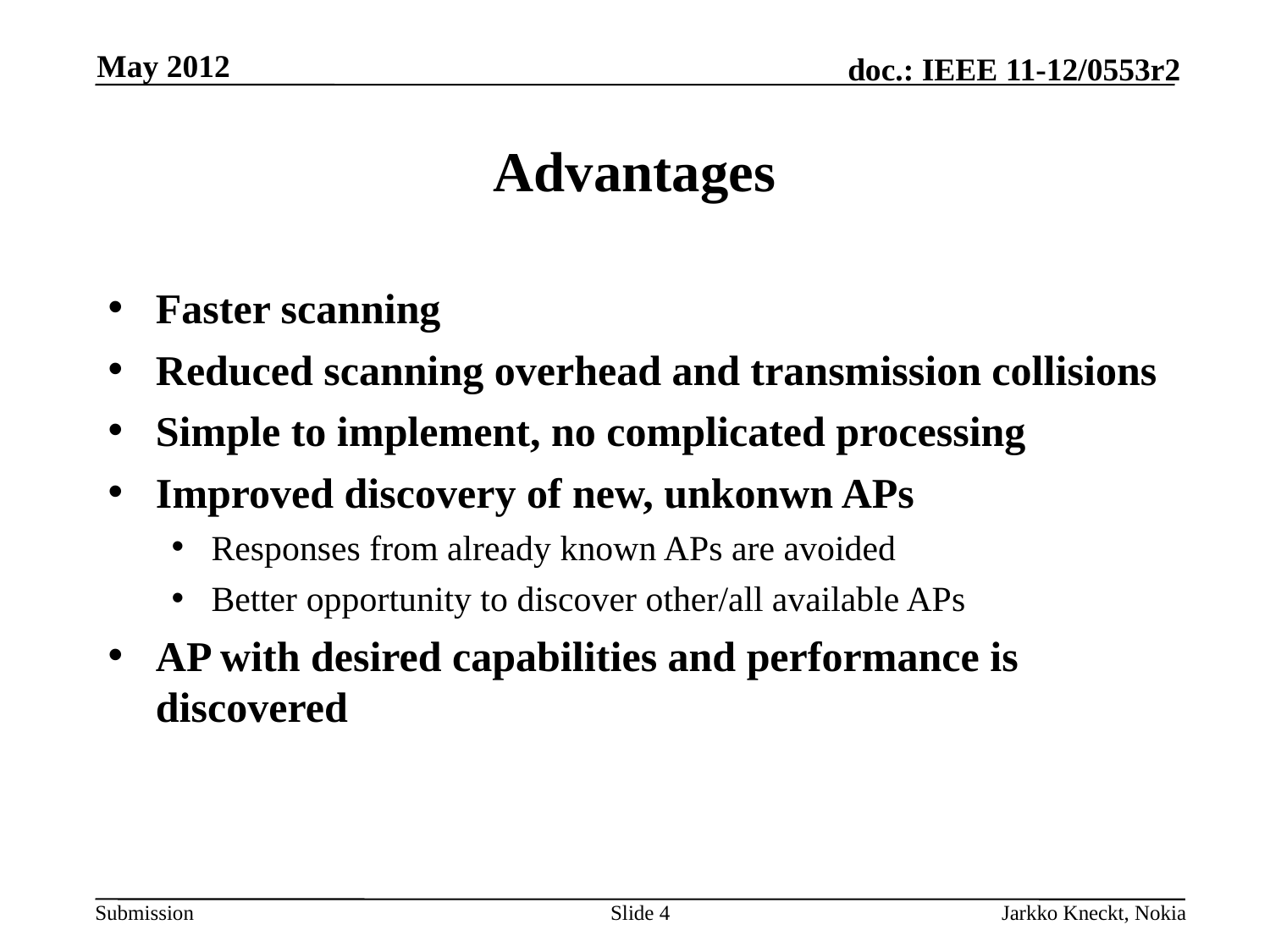

May 2012
# Advantages
Faster scanning
Reduced scanning overhead and transmission collisions
Simple to implement, no complicated processing
Improved discovery of new, unkonwn APs
Responses from already known APs are avoided
Better opportunity to discover other/all available APs
AP with desired capabilities and performance is discovered

Slide 4
Jarkko Kneckt, Nokia